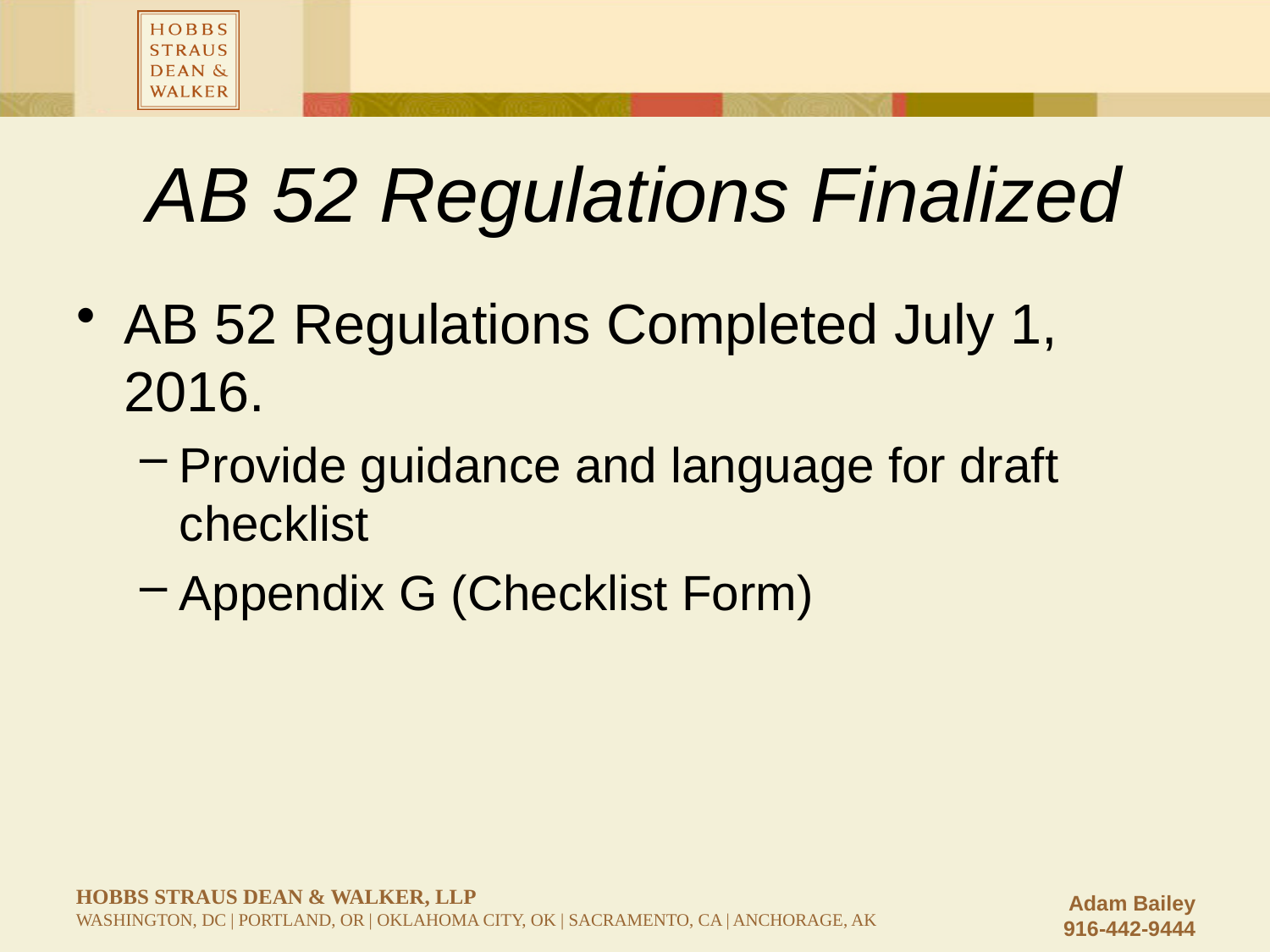

# AB 52 Regulations Finalized
AB 52 Regulations Completed July 1, 2016.
Provide guidance and language for draft checklist
Appendix G (Checklist Form)